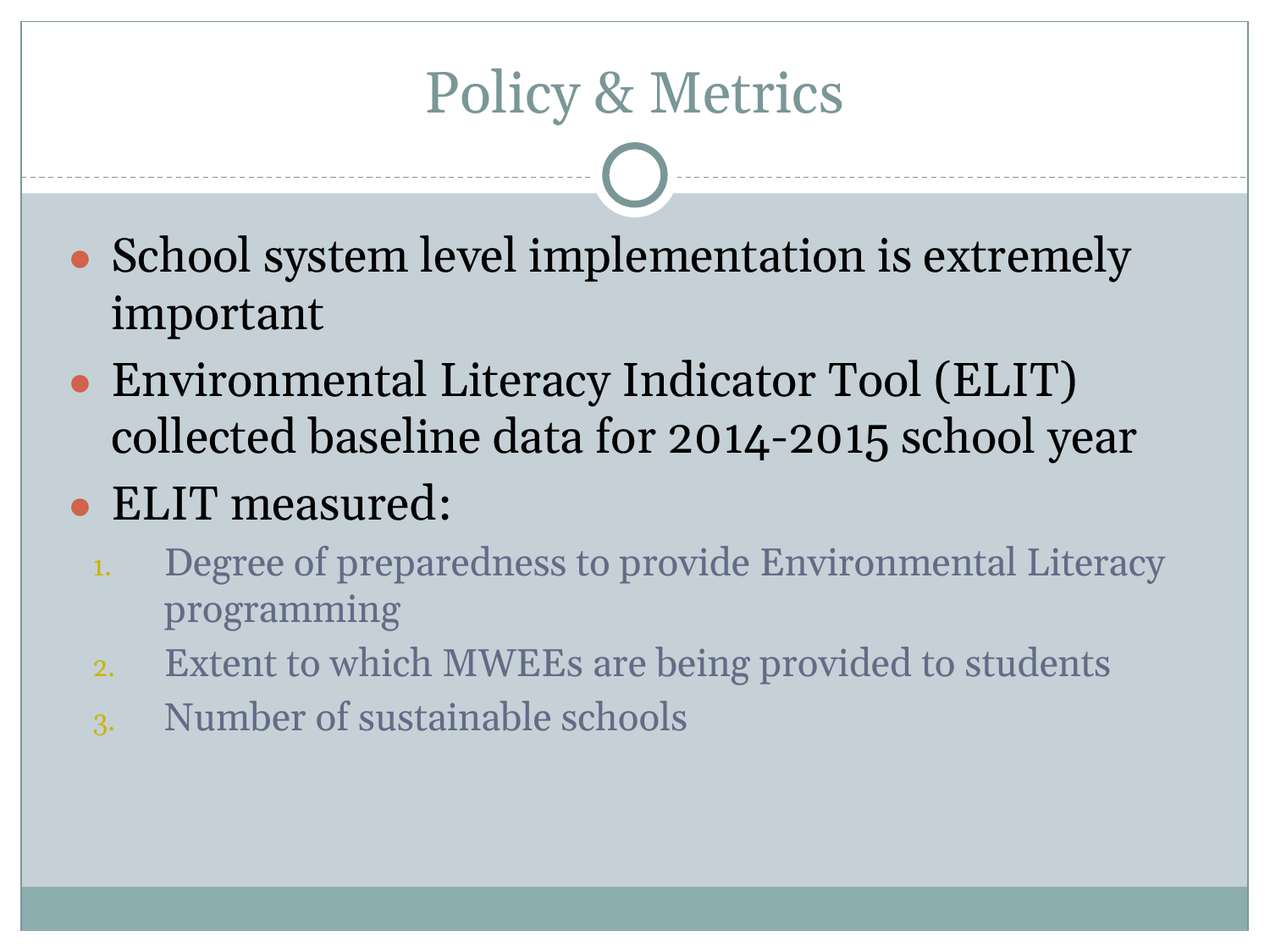

# Policy & Metrics
School system level implementation is extremely important
Environmental Literacy Indicator Tool (ELIT) collected baseline data for 2014-2015 school year
ELIT measured:
Degree of preparedness to provide Environmental Literacy programming
Extent to which MWEEs are being provided to students
Number of sustainable schools